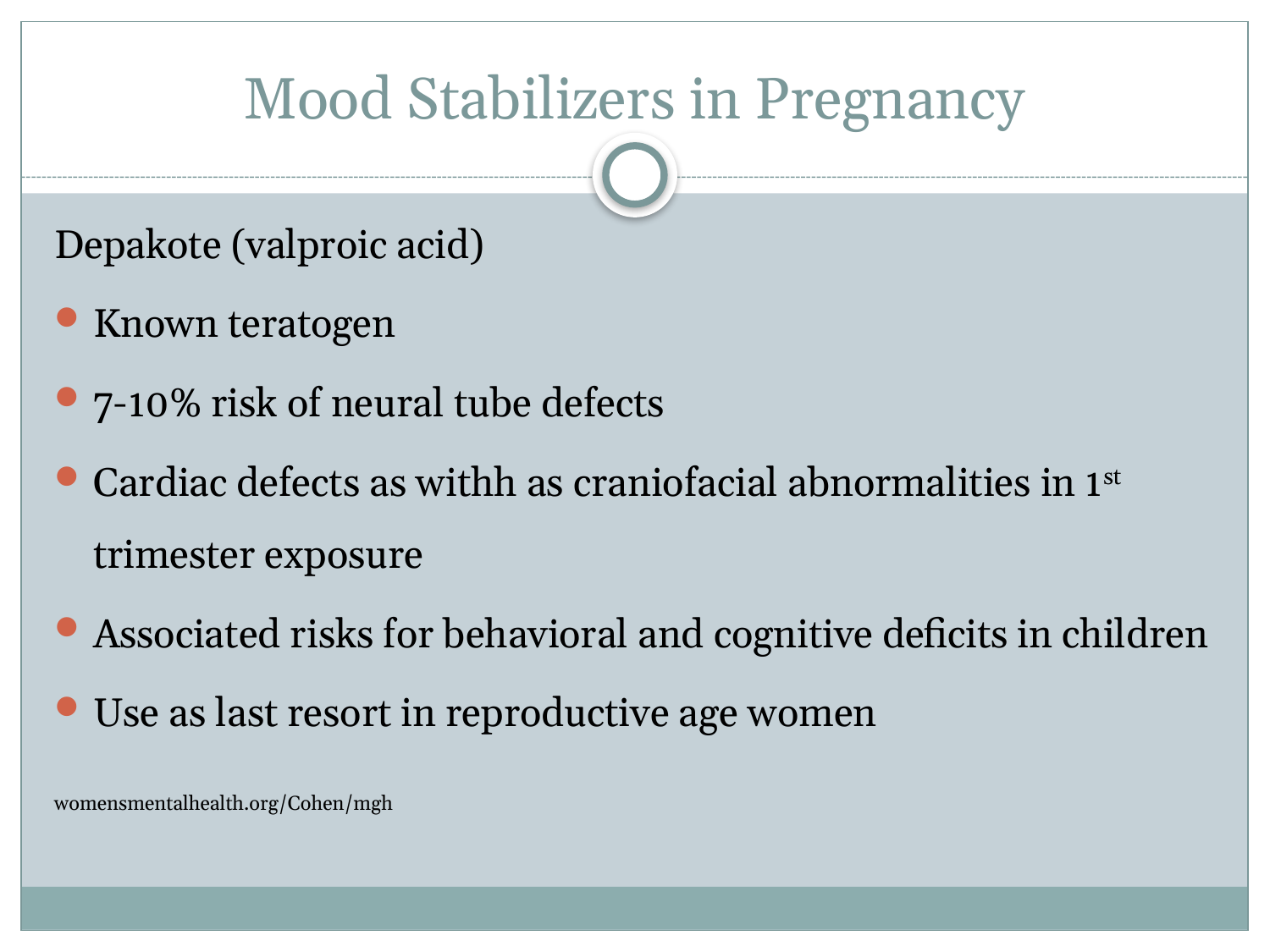

# Mood Stabilizers in Pregnancy
Depakote (valproic acid)
Known teratogen
7-10% risk of neural tube defects
Cardiac defects as withh as craniofacial abnormalities in 1st trimester exposure
Associated risks for behavioral and cognitive deficits in children
Use as last resort in reproductive age women

womensmentalhealth.org/Cohen/mgh